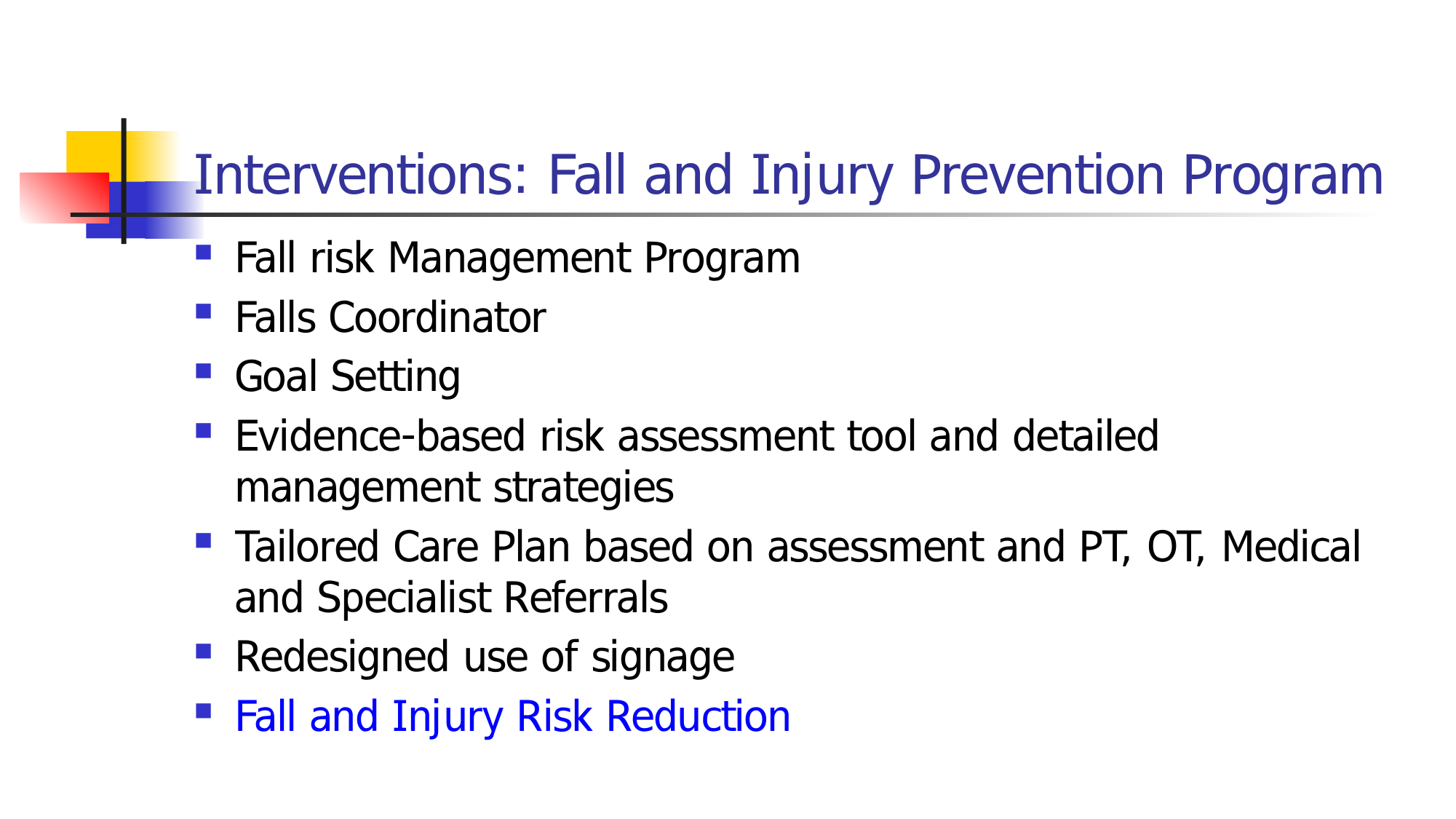

# Interventions: Fall and Injury Prevention Program
Fall risk Management Program
Falls Coordinator
Goal Setting
Evidence-based risk assessment tool and detailed management strategies
Tailored Care Plan based on assessment and PT, OT, Medical and Specialist Referrals
Redesigned use of signage
Fall and Injury Risk Reduction